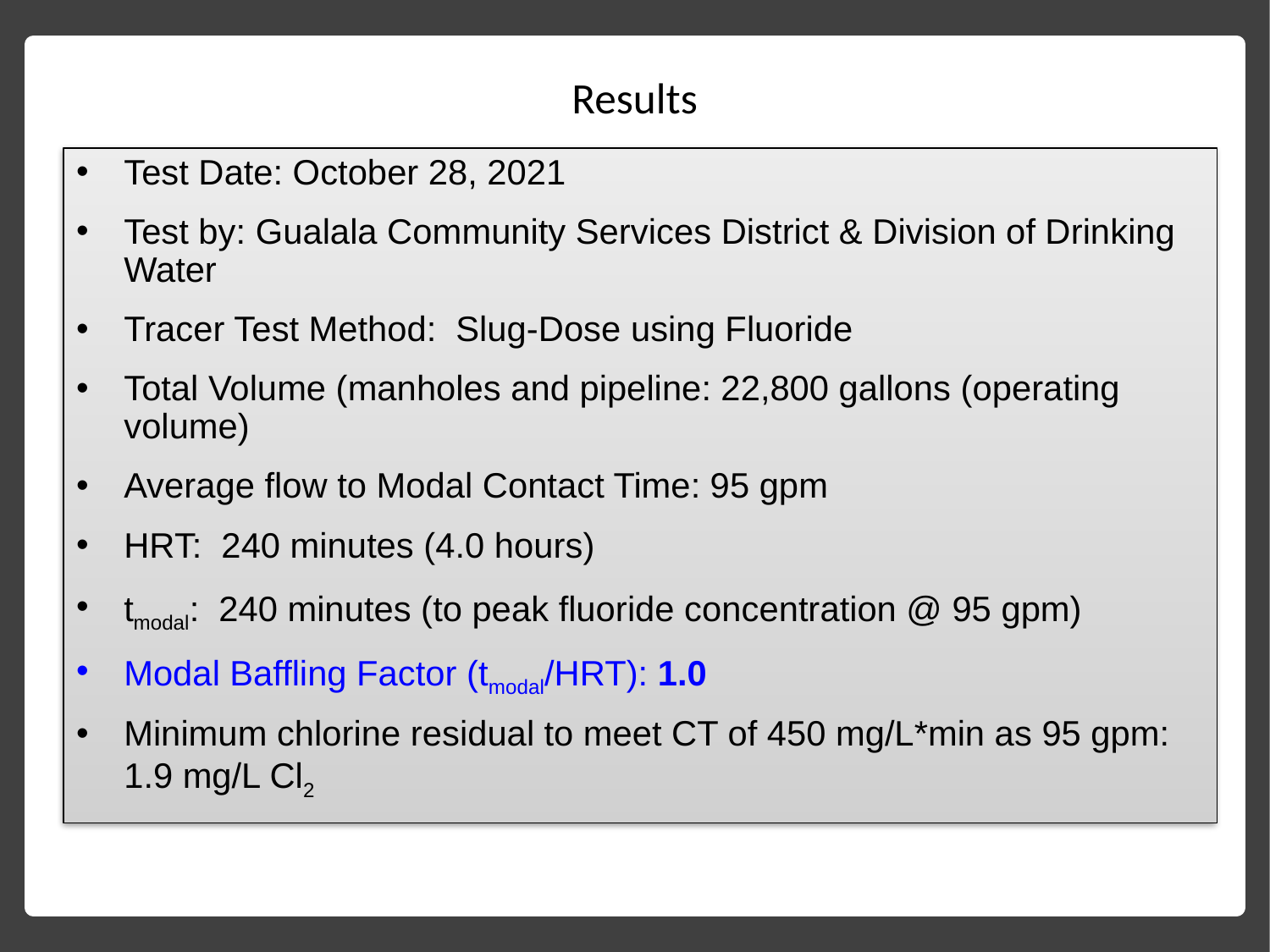

# Results
Test Date: October 28, 2021
Test by: Gualala Community Services District & Division of Drinking Water
Tracer Test Method:  Slug-Dose using Fluoride
Total Volume (manholes and pipeline: 22,800 gallons (operating volume)
Average flow to Modal Contact Time: 95 gpm
HRT:  240 minutes (4.0 hours)
tmodal:  240 minutes (to peak fluoride concentration @ 95 gpm)
Modal Baffling Factor (tmodal/HRT): 1.0
Minimum chlorine residual to meet CT of 450 mg/L*min as 95 gpm: 1.9 mg/L Cl2